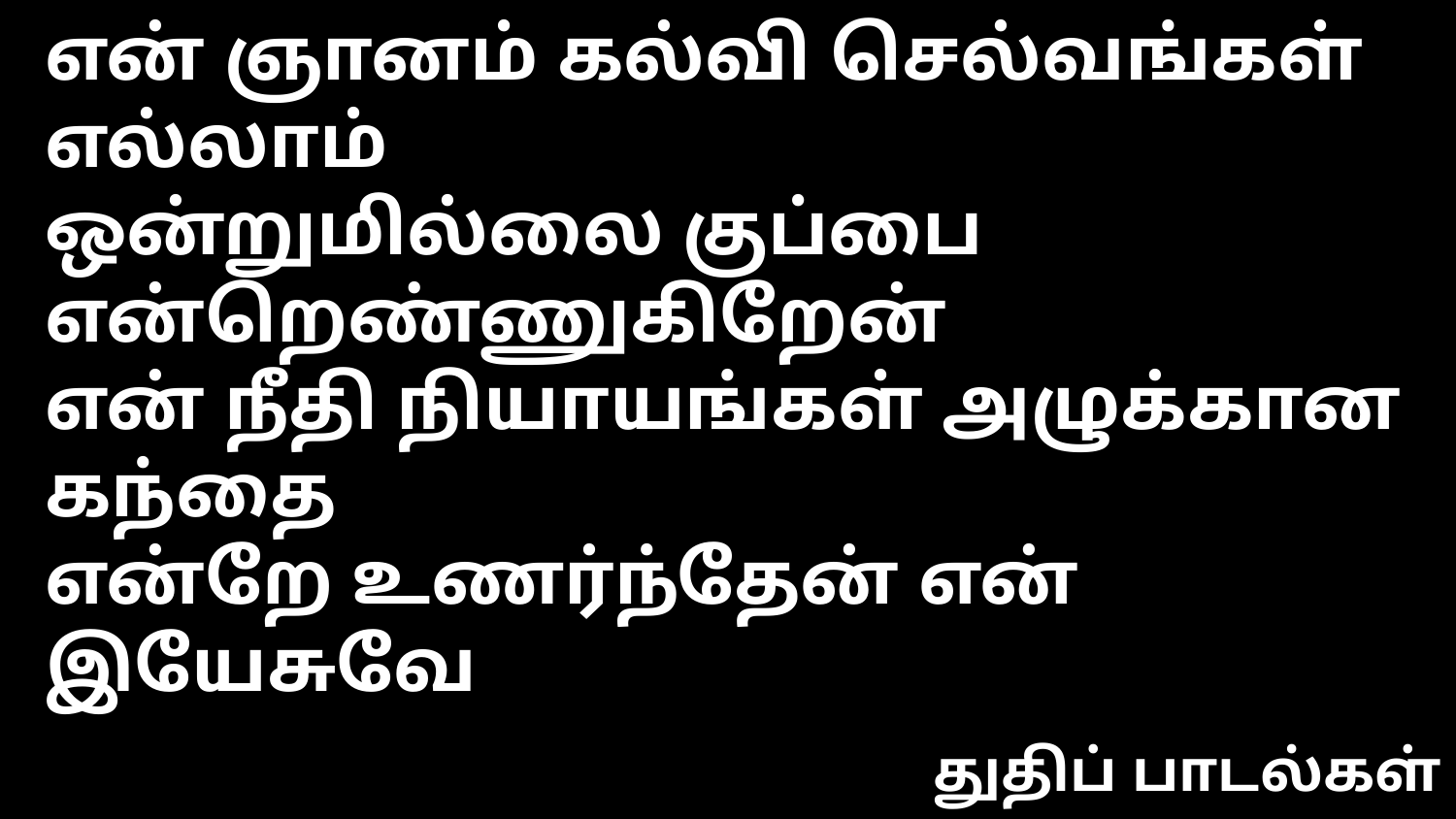

என் ஞானம் கல்வி செல்வங்கள் எல்லாம்
ஒன்றுமில்லை குப்பை என்றெண்ணுகிறேன்
என் நீதி நியாயங்கள் அழுக்கான கந்தை
என்றே உணர்ந்தேன் என் இயேசுவே

துதிப் பாடல்கள்